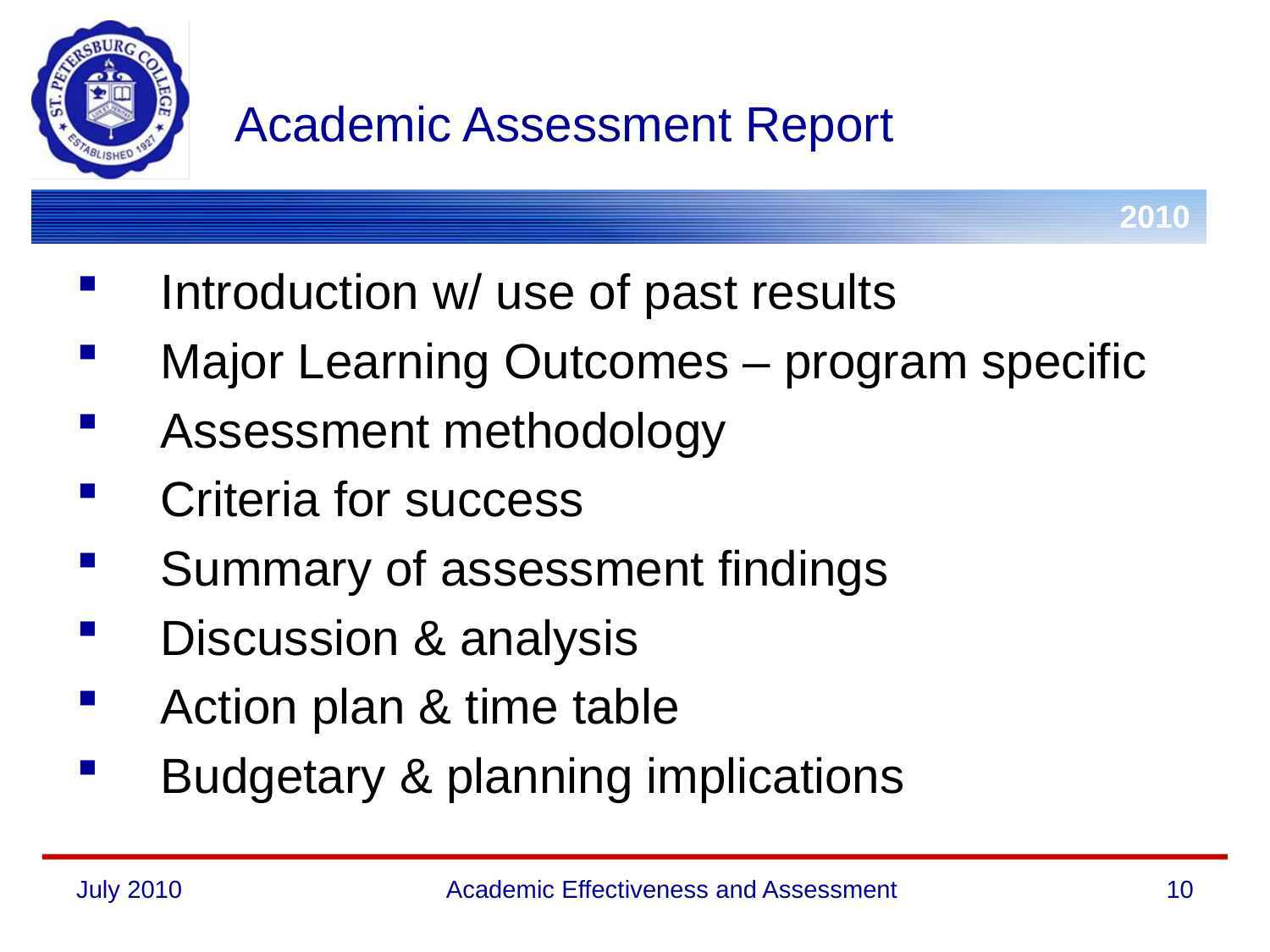

# Academic Assessment Report
Introduction w/ use of past results
Major Learning Outcomes – program specific
Assessment methodology
Criteria for success
Summary of assessment findings
Discussion & analysis
Action plan & time table
Budgetary & planning implications
July 2010
Academic Effectiveness and Assessment
10